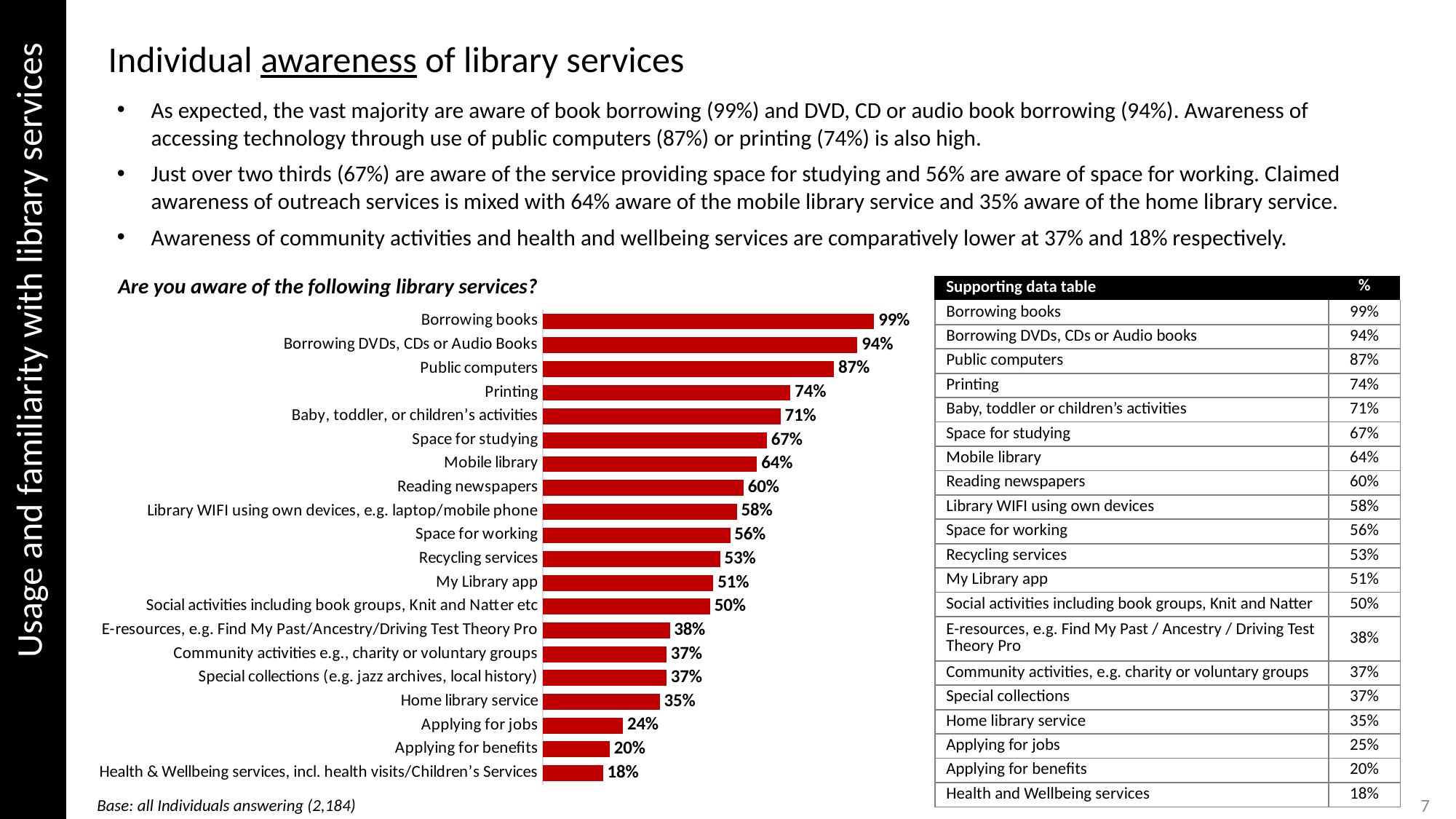

Usage and familiarity with library services
Individual awareness of library services
As expected, the vast majority are aware of book borrowing (99%) and DVD, CD or audio book borrowing (94%). Awareness of accessing technology through use of public computers (87%) or printing (74%) is also high.
Just over two thirds (67%) are aware of the service providing space for studying and 56% are aware of space for working. Claimed awareness of outreach services is mixed with 64% aware of the mobile library service and 35% aware of the home library service.
Awareness of community activities and health and wellbeing services are comparatively lower at 37% and 18% respectively.
Are you aware of the following library services?
| Supporting data table | % |
| --- | --- |
| Borrowing books | 99% |
| Borrowing DVDs, CDs or Audio books | 94% |
| Public computers | 87% |
| Printing | 74% |
| Baby, toddler or children’s activities | 71% |
| Space for studying | 67% |
| Mobile library | 64% |
| Reading newspapers | 60% |
| Library WIFI using own devices | 58% |
| Space for working | 56% |
| Recycling services | 53% |
| My Library app | 51% |
| Social activities including book groups, Knit and Natter | 50% |
| E-resources, e.g. Find My Past / Ancestry / Driving Test Theory Pro | 38% |
| Community activities, e.g. charity or voluntary groups | 37% |
| Special collections | 37% |
| Home library service | 35% |
| Applying for jobs | 25% |
| Applying for benefits | 20% |
| Health and Wellbeing services | 18% |

### Chart

| Category | % |
|---|---|
| Borrowing books | 0.99 |
| Borrowing DVDs, CDs or Audio Books | 0.94 |
| Public computers | 0.87 |
| Printing | 0.74 |
| Baby, toddler, or children’s activities | 0.71 |
| Space for studying | 0.67 |
| Mobile library | 0.64 |
| Reading newspapers | 0.6 |
| Library WIFI using own devices, e.g. laptop/mobile phone | 0.58 |
| Space for working | 0.56 |
| Recycling services | 0.53 |
| My Library app | 0.51 |
| Social activities including book groups, Knit and Natter etc | 0.5 |
| E-resources, e.g. Find My Past/Ancestry/Driving Test Theory Pro | 0.38 |
| Community activities e.g., charity or voluntary groups | 0.37 |
| Special collections (e.g. jazz archives, local history) | 0.37 |
| Home library service | 0.35 |
| Applying for jobs | 0.24 |
| Applying for benefits | 0.2 |
| Health & Wellbeing services, incl. health visits/Children’s Services | 0.18 |
Base: all Individuals answering (2,184)
7